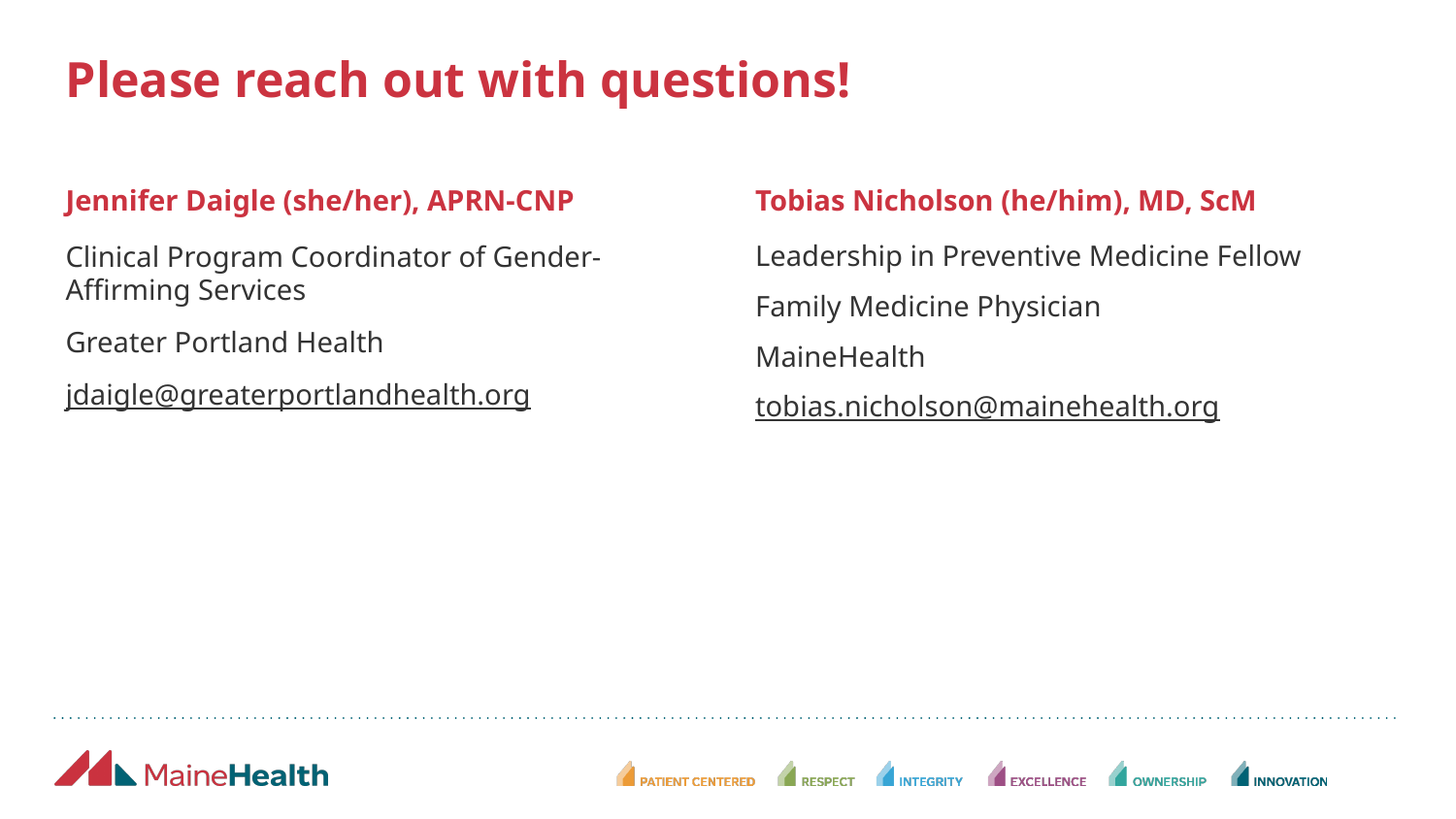

# Please reach out with questions!
Jennifer Daigle (she/her), APRN-CNP
Tobias Nicholson (he/him), MD, ScM
Leadership in Preventive Medicine Fellow
Family Medicine Physician
MaineHealth
tobias.nicholson@mainehealth.org

Clinical Program Coordinator of Gender-Affirming Services
Greater Portland Health
jdaigle@greaterportlandhealth.org